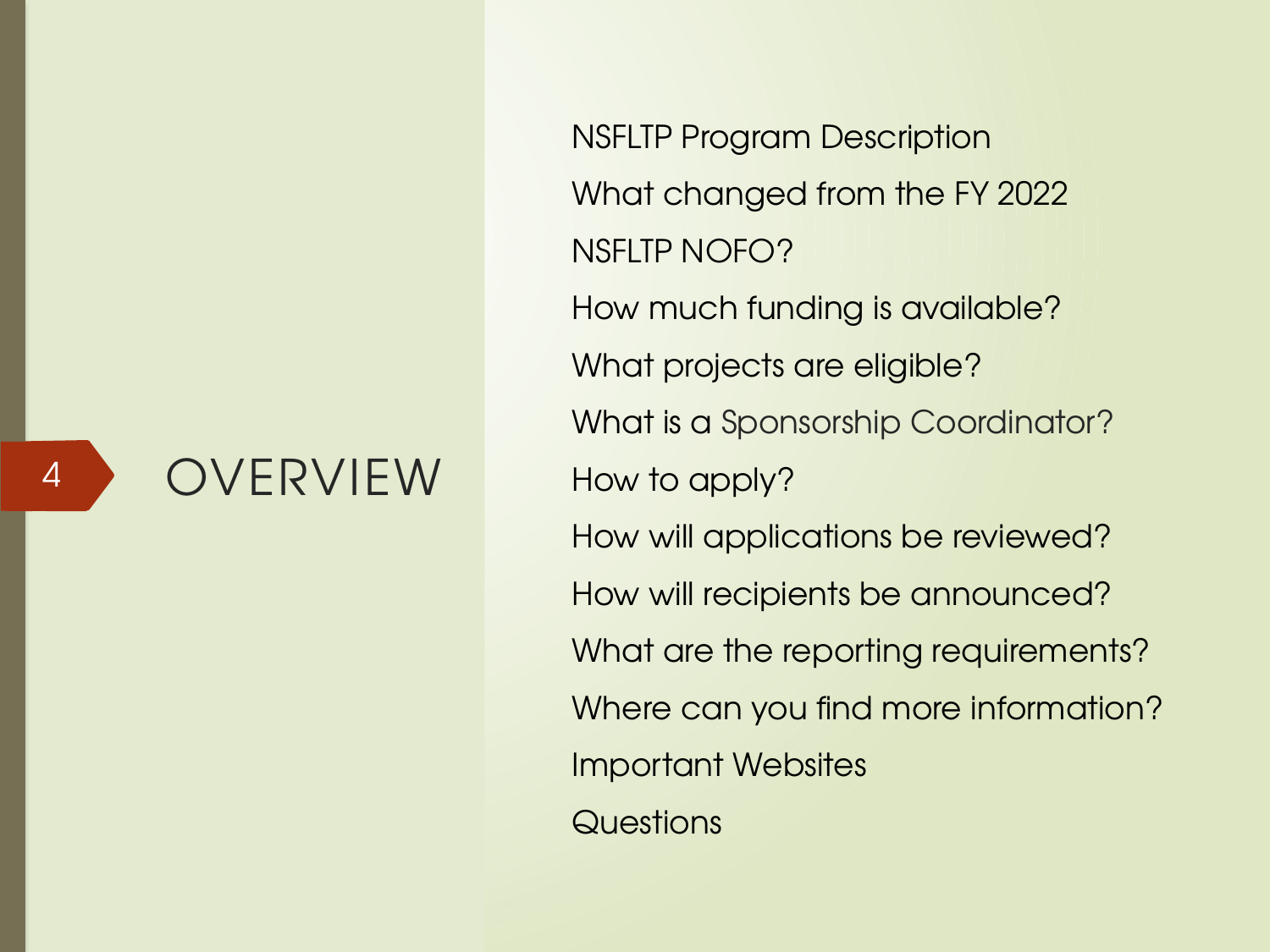

# NSFLTP Program Description What changed from the FY 2022 NSFLTP NOFO? How much funding is available? What projects are eligible? What is a Sponsorship Coordinator? How to apply? How will applications be reviewed? How will recipients be announced? What are the reporting requirements? Where can you find more information? Important Websites Questions
Overview

4